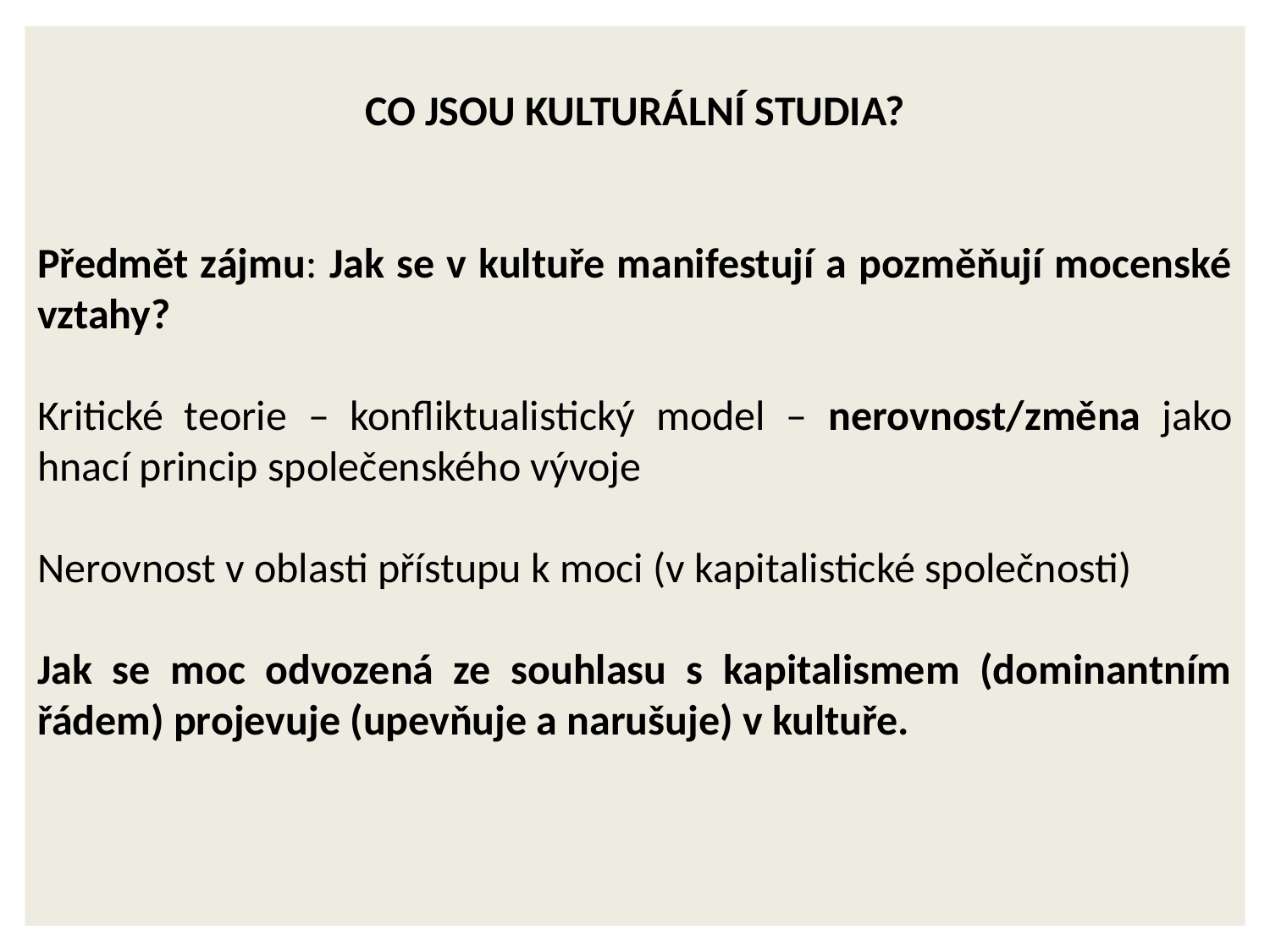

Co jsou kulturální studia?

Předmět zájmu: Jak se v kultuře manifestují a pozměňují mocenské vztahy?

Kritické teorie – konfliktualistický model – nerovnost/změna jako hnací princip společenského vývoje

Nerovnost v oblasti přístupu k moci (v kapitalistické společnosti)

Jak se moc odvozená ze souhlasu s kapitalismem (dominantním řádem) projevuje (upevňuje a narušuje) v kultuře.